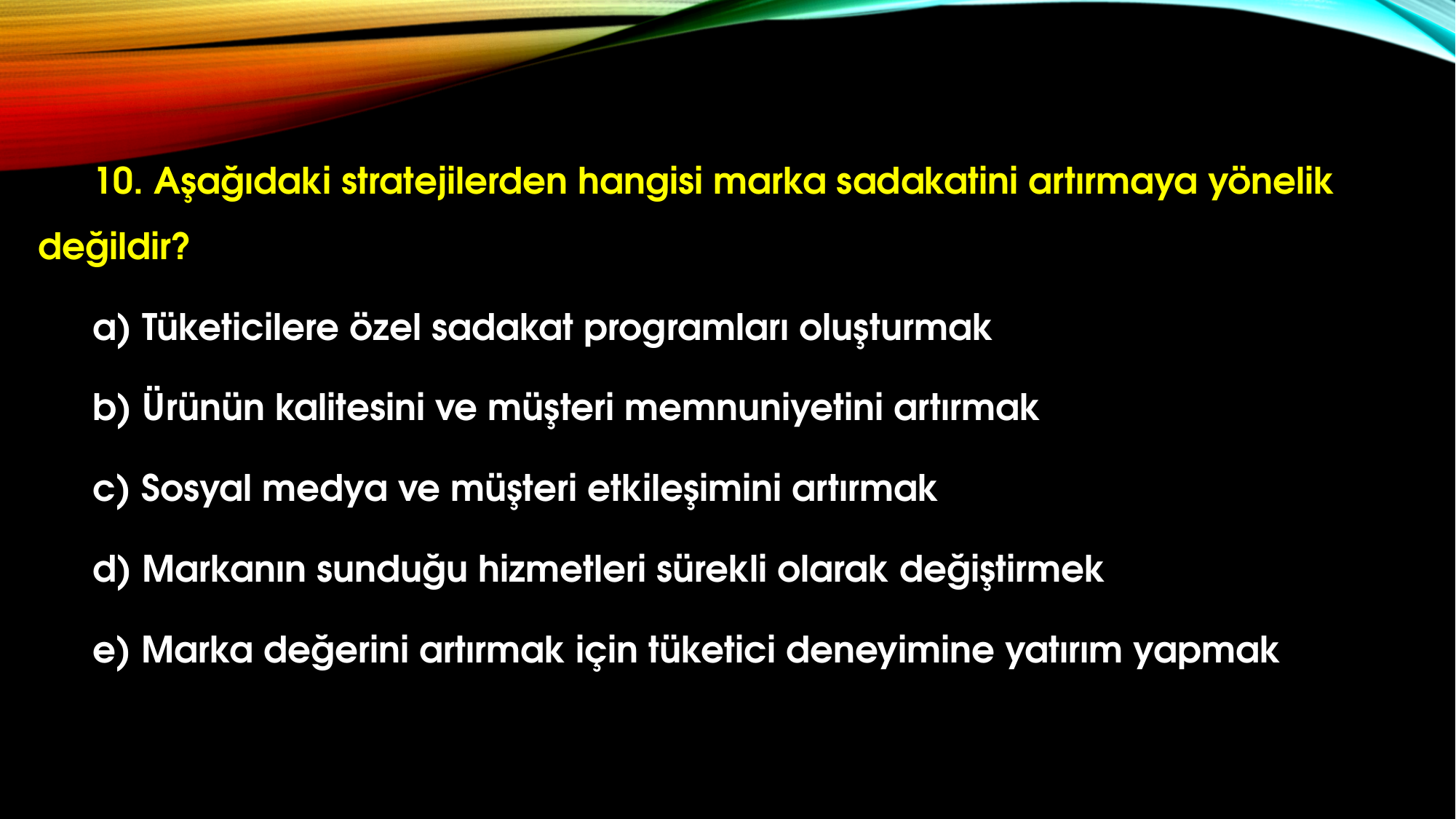

10. Aşağıdaki stratejilerden hangisi marka sadakatini artırmaya yönelik değildir?
a) Tüketicilere özel sadakat programları oluşturmak
b) Ürünün kalitesini ve müşteri memnuniyetini artırmak
c) Sosyal medya ve müşteri etkileşimini artırmak
d) Markanın sunduğu hizmetleri sürekli olarak değiştirmek
e) Marka değerini artırmak için tüketici deneyimine yatırım yapmak